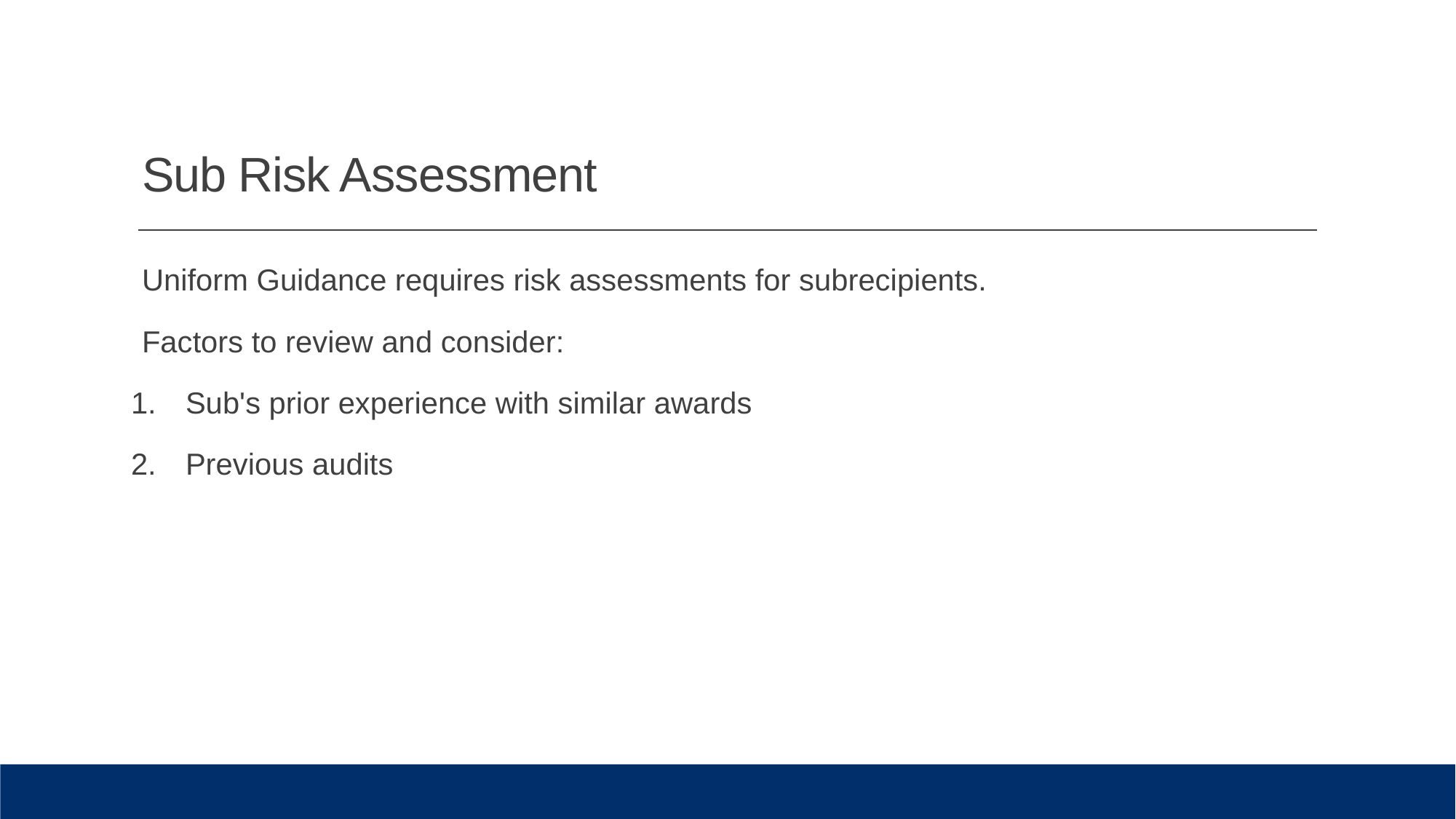

# Sub Risk Assessment
Uniform Guidance requires risk assessments for subrecipients.
Factors to review and consider:
Sub's prior experience with similar awards
Previous audits